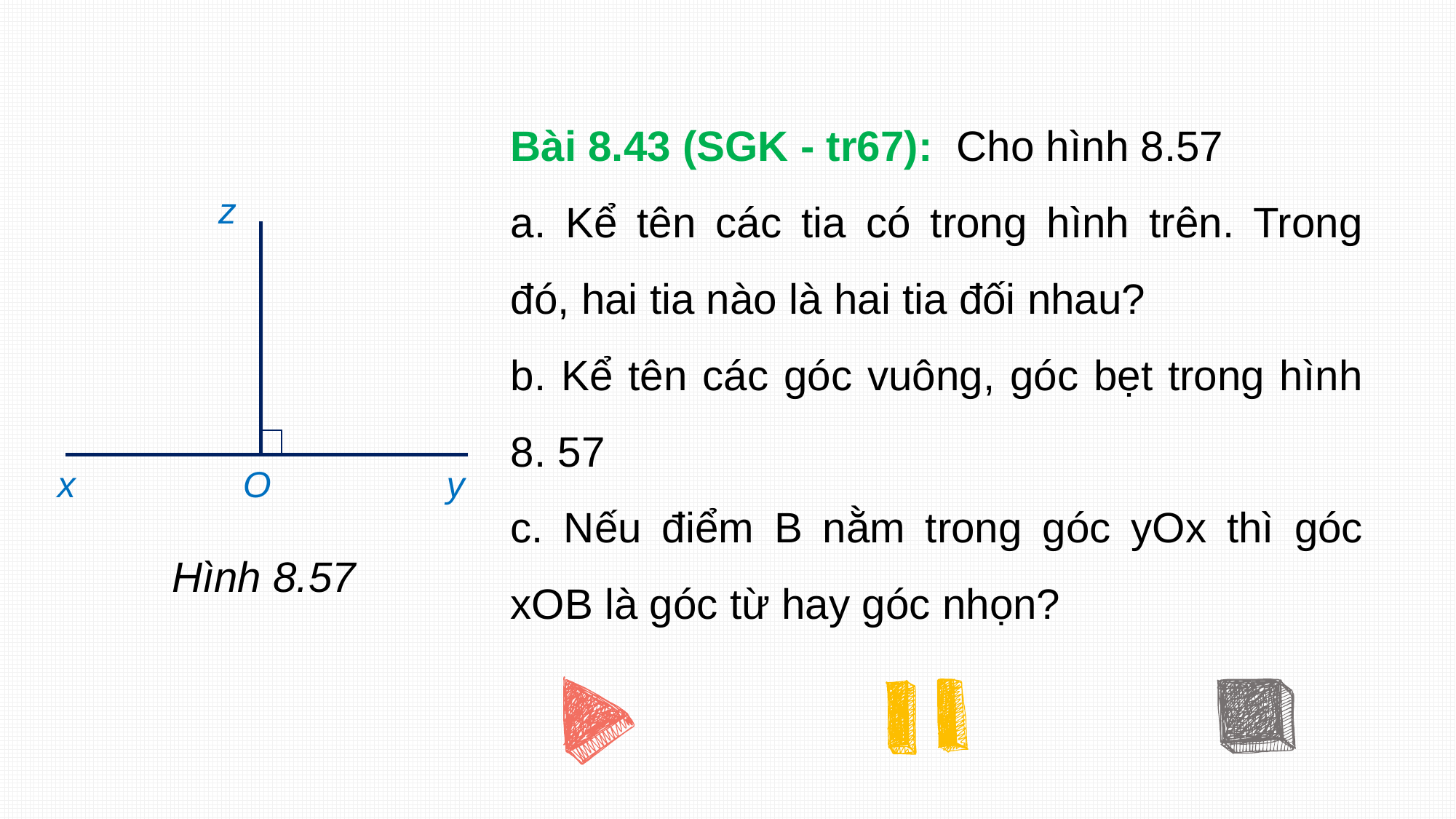

Bài 8.43 (SGK - tr67):  Cho hình 8.57
a. Kể tên các tia có trong hình trên. Trong đó, hai tia nào là hai tia đối nhau?
b. Kể tên các góc vuông, góc bẹt trong hình 8. 57
c. Nếu điểm B nằm trong góc yOx thì góc xOB là góc từ hay góc nhọn?
z

x
O
y
Hình 8.57